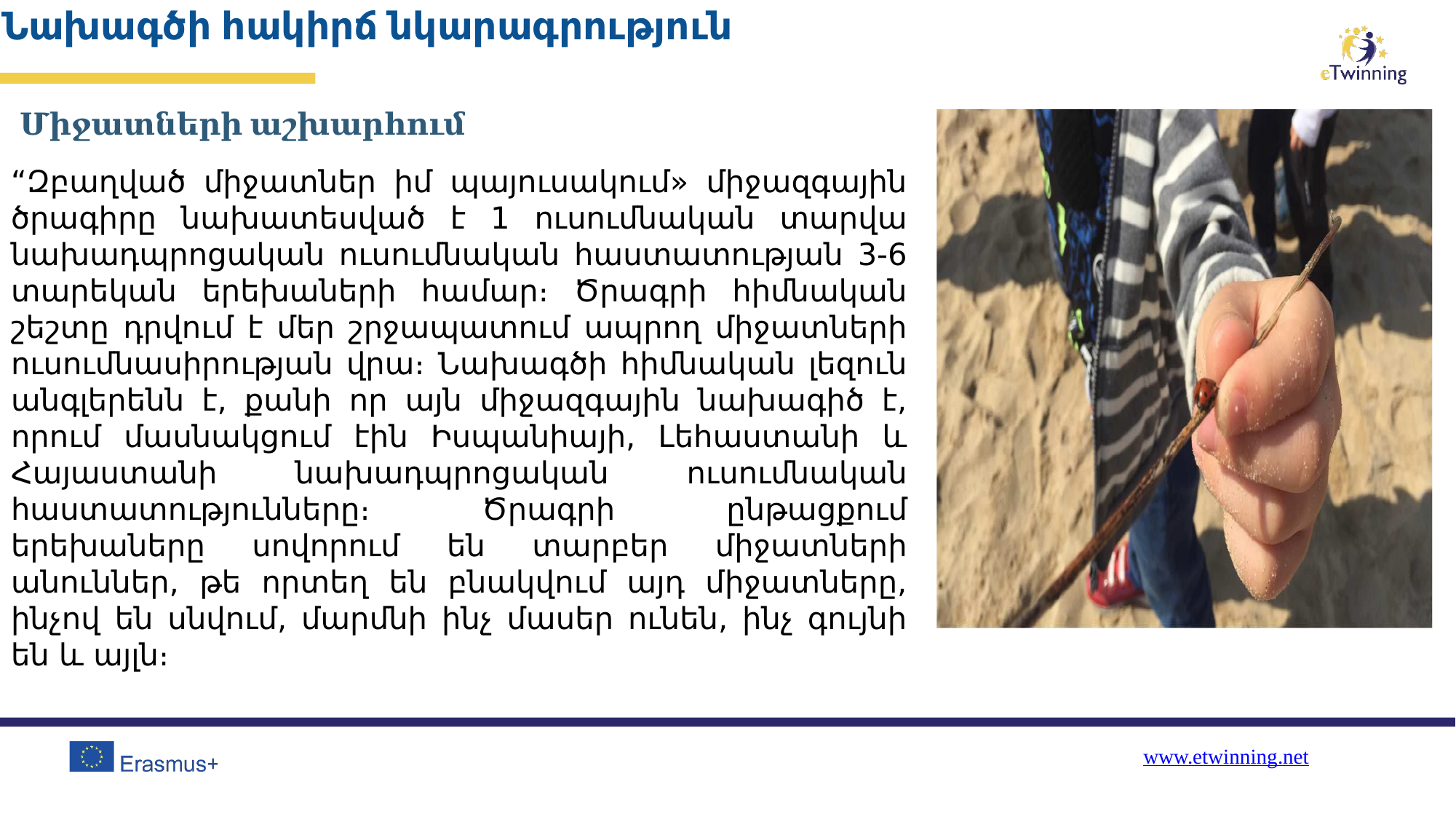

Նախագծի հակիրճ նկարագրություն

Միջատների աշխարհում

“Զբաղված միջատներ իմ պայուսակում» միջազգային ծրագիրը նախատեսված է 1 ուսումնական տարվա նախադպրոցական ուսումնական հաստատության 3-6 տարեկան երեխաների համար։ Ծրագրի հիմնական շեշտը դրվում է մեր շրջապատում ապրող միջատների ուսումնասիրության վրա։ Նախագծի հիմնական լեզուն անգլերենն է, քանի որ այն միջազգային նախագիծ է, որում մասնակցում էին Իսպանիայի, Լեհաստանի և Հայաստանի նախադպրոցական ուսումնական հաստատությունները։ Ծրագրի ընթացքում երեխաները սովորում են տարբեր միջատների անուններ, թե որտեղ են բնակվում այդ միջատները, ինչով են սնվում, մարմնի ինչ մասեր ունեն, ինչ գույնի են և այլն։

www.etwinning.net